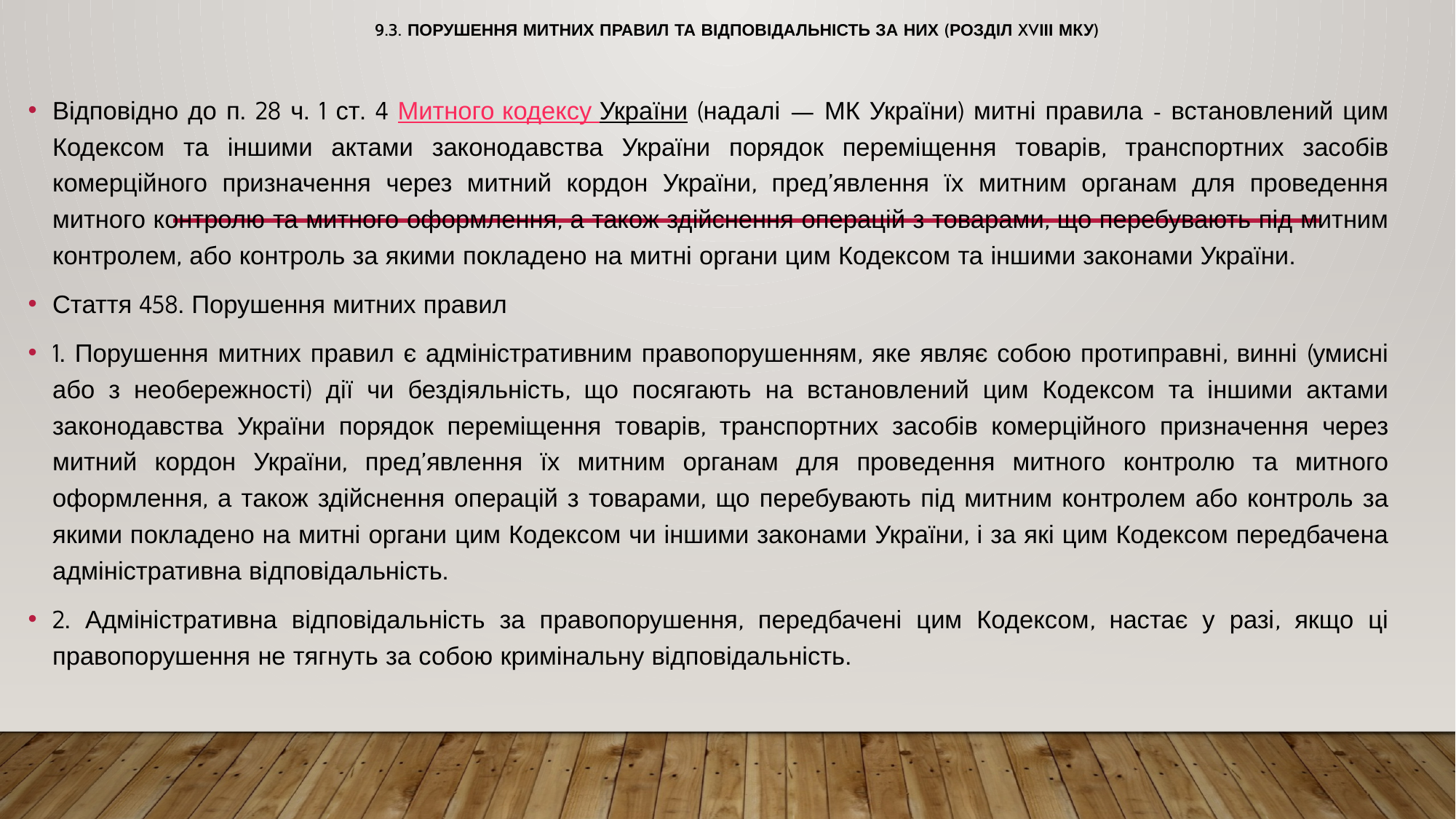

# 9.3. ПОРУШЕННЯ МИТНИХ ПРАВИЛ ТА ВІДПОВІДАЛЬНІСТЬ ЗА НИХ (Розділ XVІІІ МКУ)
Відповідно до п. 28 ч. 1 ст. 4 Митного кодексу України (надалі — МК України) митні правила - встановлений цим Кодексом та іншими актами законодавства України порядок переміщення товарів, транспортних засобів комерційного призначення через митний кордон України, пред’явлення їх митним органам для проведення митного контролю та митного оформлення, а також здійснення операцій з товарами, що перебувають під митним контролем, або контроль за якими покладено на митні органи цим Кодексом та іншими законами України.
Стаття 458. Порушення митних правил
1. Порушення митних правил є адміністративним правопорушенням, яке являє собою протиправні, винні (умисні або з необережності) дії чи бездіяльність, що посягають на встановлений цим Кодексом та іншими актами законодавства України порядок переміщення товарів, транспортних засобів комерційного призначення через митний кордон України, пред’явлення їх митним органам для проведення митного контролю та митного оформлення, а також здійснення операцій з товарами, що перебувають під митним контролем або контроль за якими покладено на митні органи цим Кодексом чи іншими законами України, і за які цим Кодексом передбачена адміністративна відповідальність.
2. Адміністративна відповідальність за правопорушення, передбачені цим Кодексом, настає у разі, якщо ці правопорушення не тягнуть за собою кримінальну відповідальність.